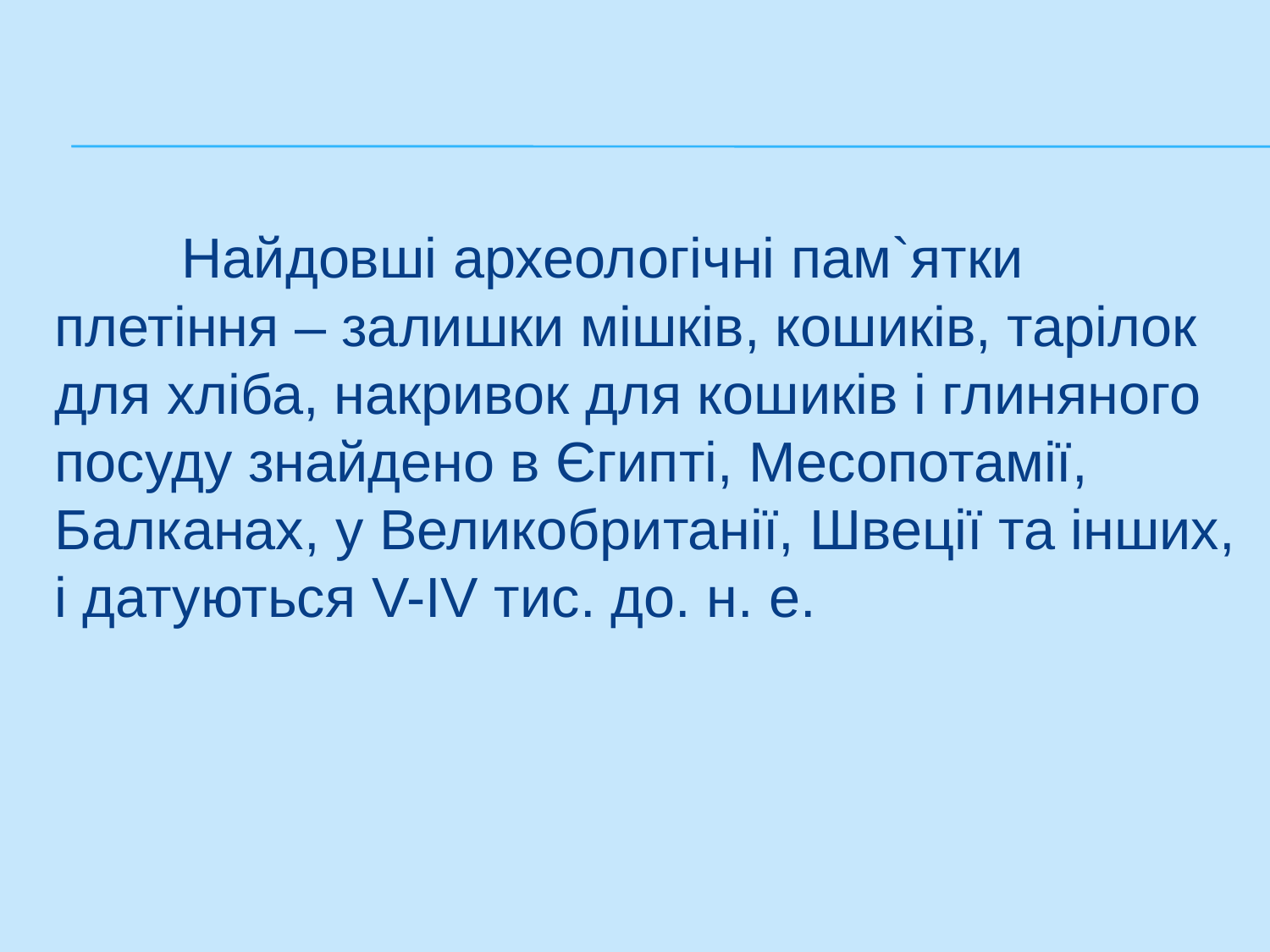

#
	Найдовші археологічні пам`ятки плетіння – залишки мішків, кошиків, тарілок для хліба, накривок для кошиків і глиняного посуду знайдено в Єгипті, Месопотамії, Балканах, у Великобританії, Швеції та інших, і датуються V-IV тис. до. н. е.